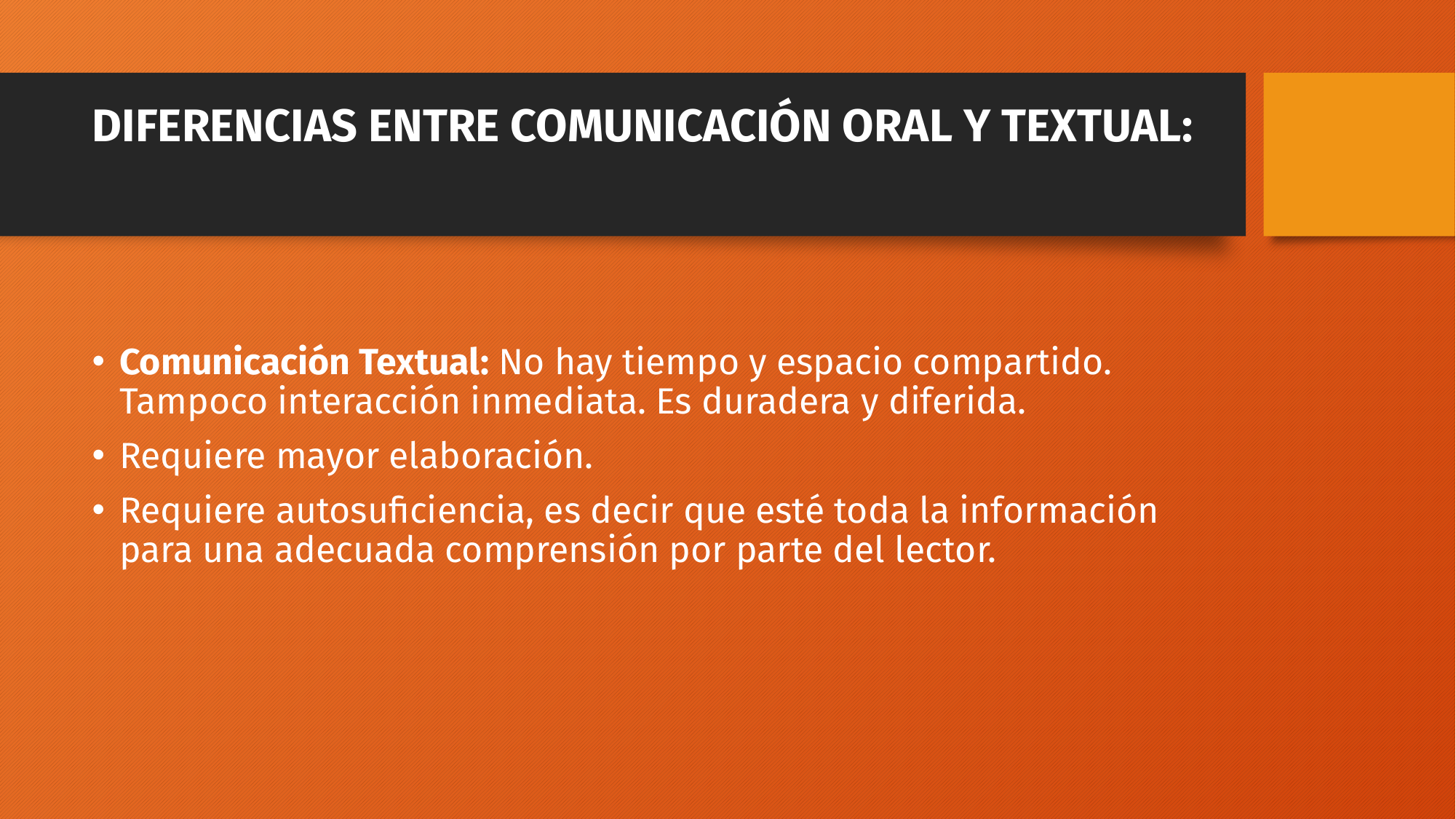

# DIFERENCIAS ENTRE COMUNICACIÓN ORAL Y TEXTUAL:

Comunicación Textual: No hay tiempo y espacio compartido. Tampoco interacción inmediata. Es duradera y diferida.
Requiere mayor elaboración.
Requiere autosuficiencia, es decir que esté toda la información para una adecuada comprensión por parte del lector.